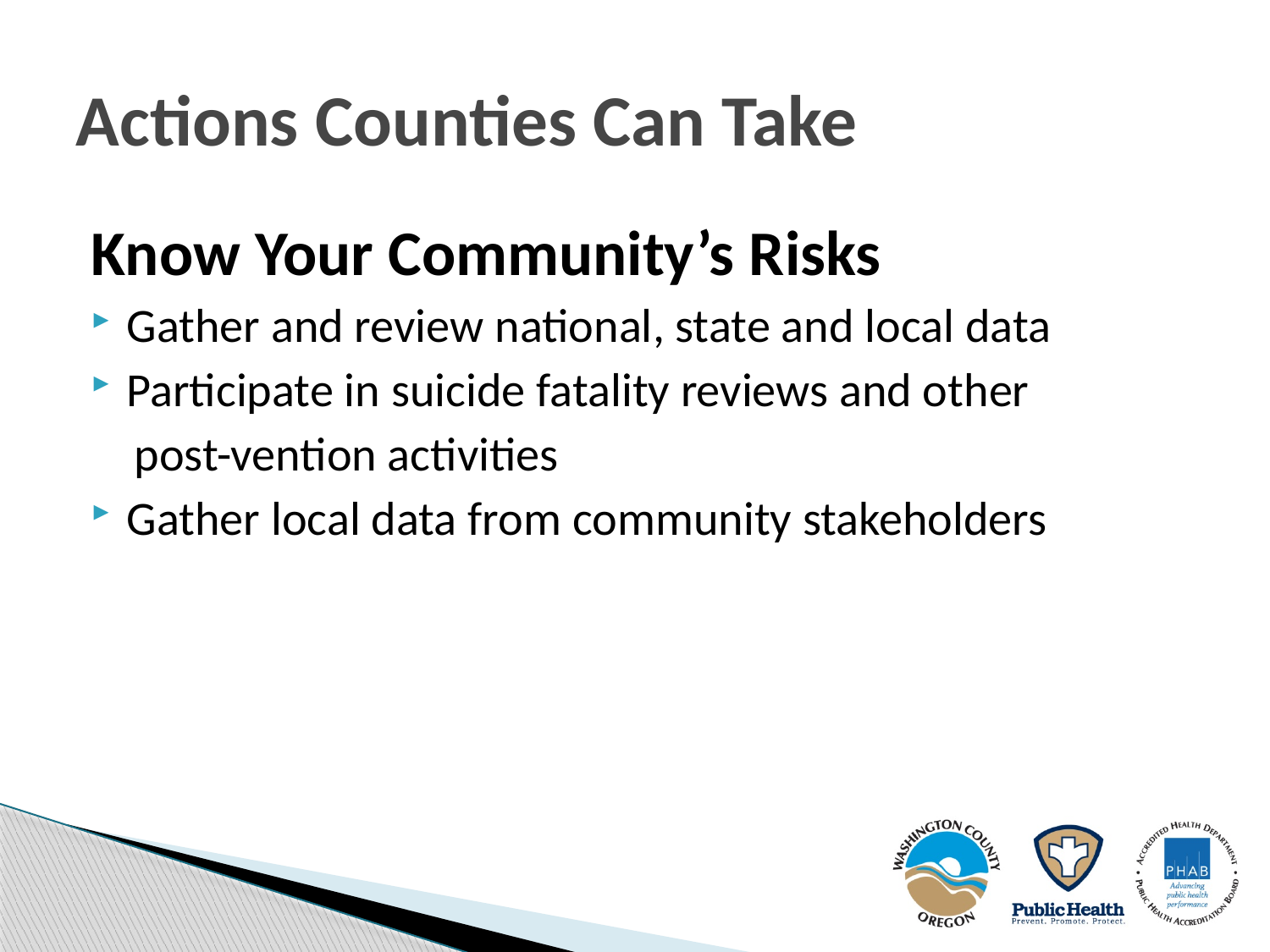

# Actions Counties Can Take
Know Your Community’s Risks
Gather and review national, state and local data
Participate in suicide fatality reviews and other
    post-vention activities
Gather local data from community stakeholders